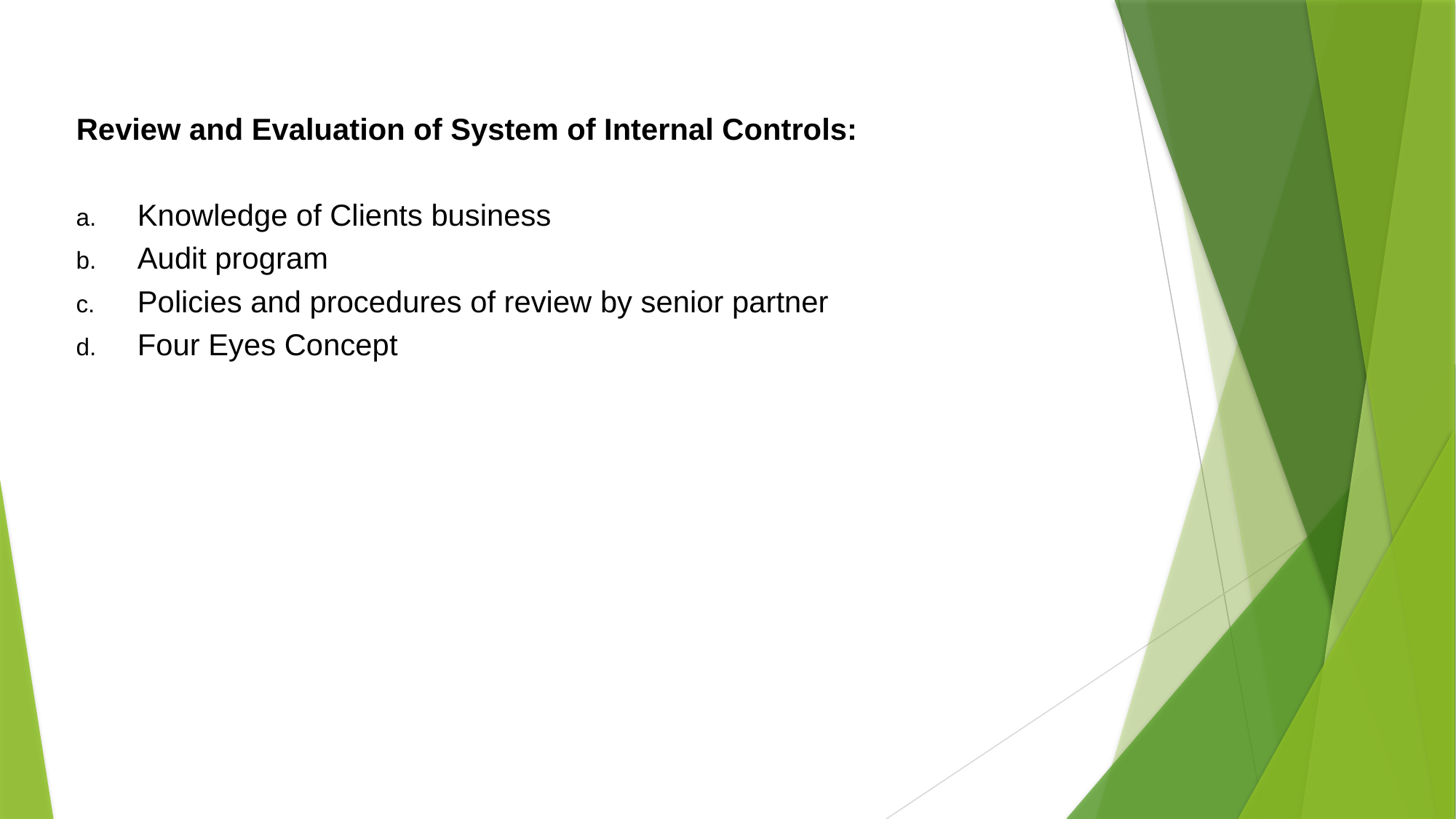

# Review and Evaluation of System of Internal Controls:

Knowledge of Clients business
Audit program
Policies and procedures of review by senior partner
Four Eyes Concept